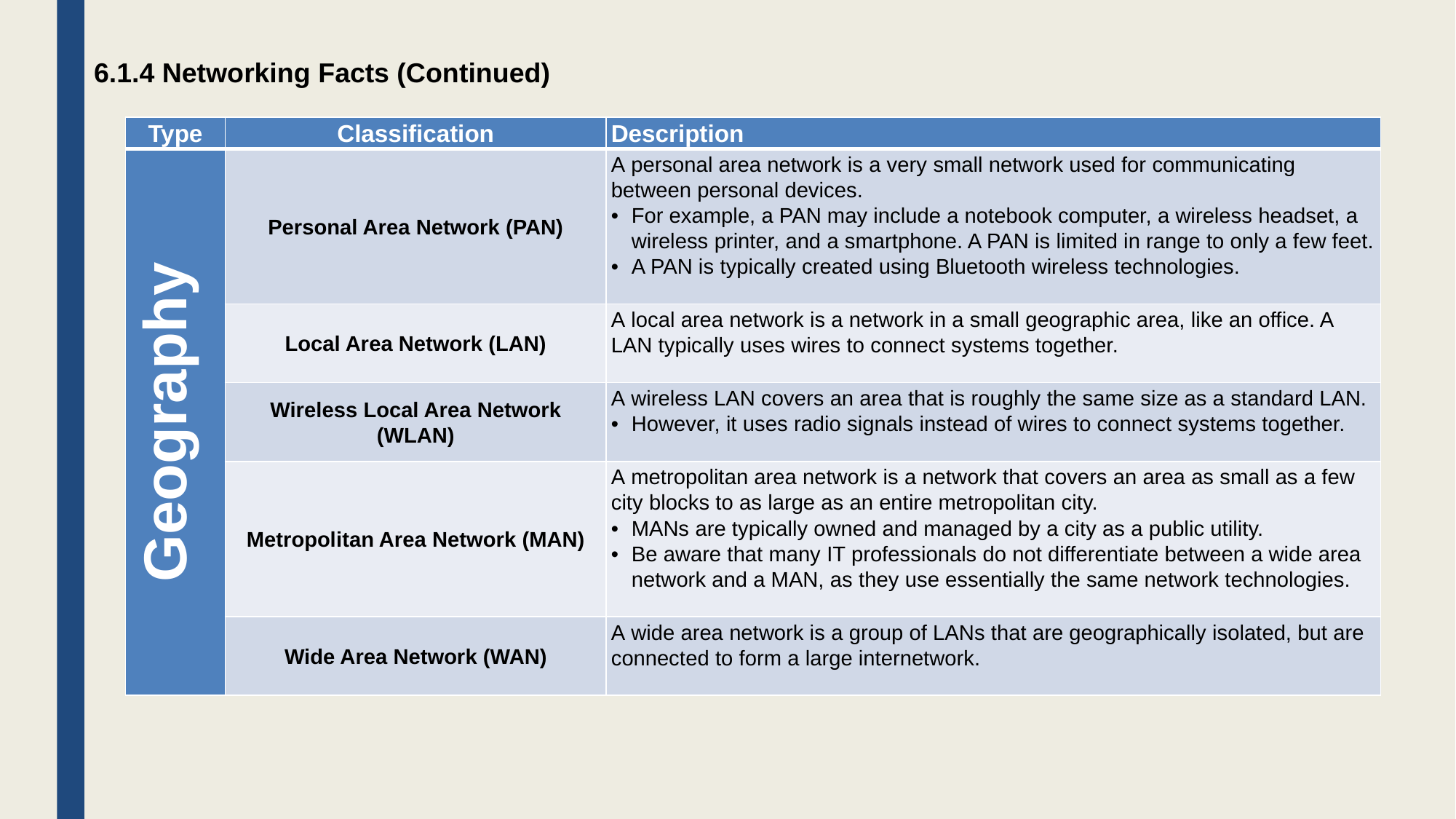

6.1.4 Networking Facts (Continued)
| Type | Classification | Description |
| --- | --- | --- |
| Geography | Personal Area Network (PAN) | A personal area network is a very small network used for communicating between personal devices. For example, a PAN may include a notebook computer, a wireless headset, a wireless printer, and a smartphone. A PAN is limited in range to only a few feet. A PAN is typically created using Bluetooth wireless technologies. |
|  | Local Area Network (LAN) | A local area network is a network in a small geographic area, like an office. A LAN typically uses wires to connect systems together. |
|  | Wireless Local Area Network (WLAN) | A wireless LAN covers an area that is roughly the same size as a standard LAN. However, it uses radio signals instead of wires to connect systems together. |
|  | Metropolitan Area Network (MAN) | A metropolitan area network is a network that covers an area as small as a few city blocks to as large as an entire metropolitan city. MANs are typically owned and managed by a city as a public utility. Be aware that many IT professionals do not differentiate between a wide area network and a MAN, as they use essentially the same network technologies. |
|  | Wide Area Network (WAN) | A wide area network is a group of LANs that are geographically isolated, but are connected to form a large internetwork. |